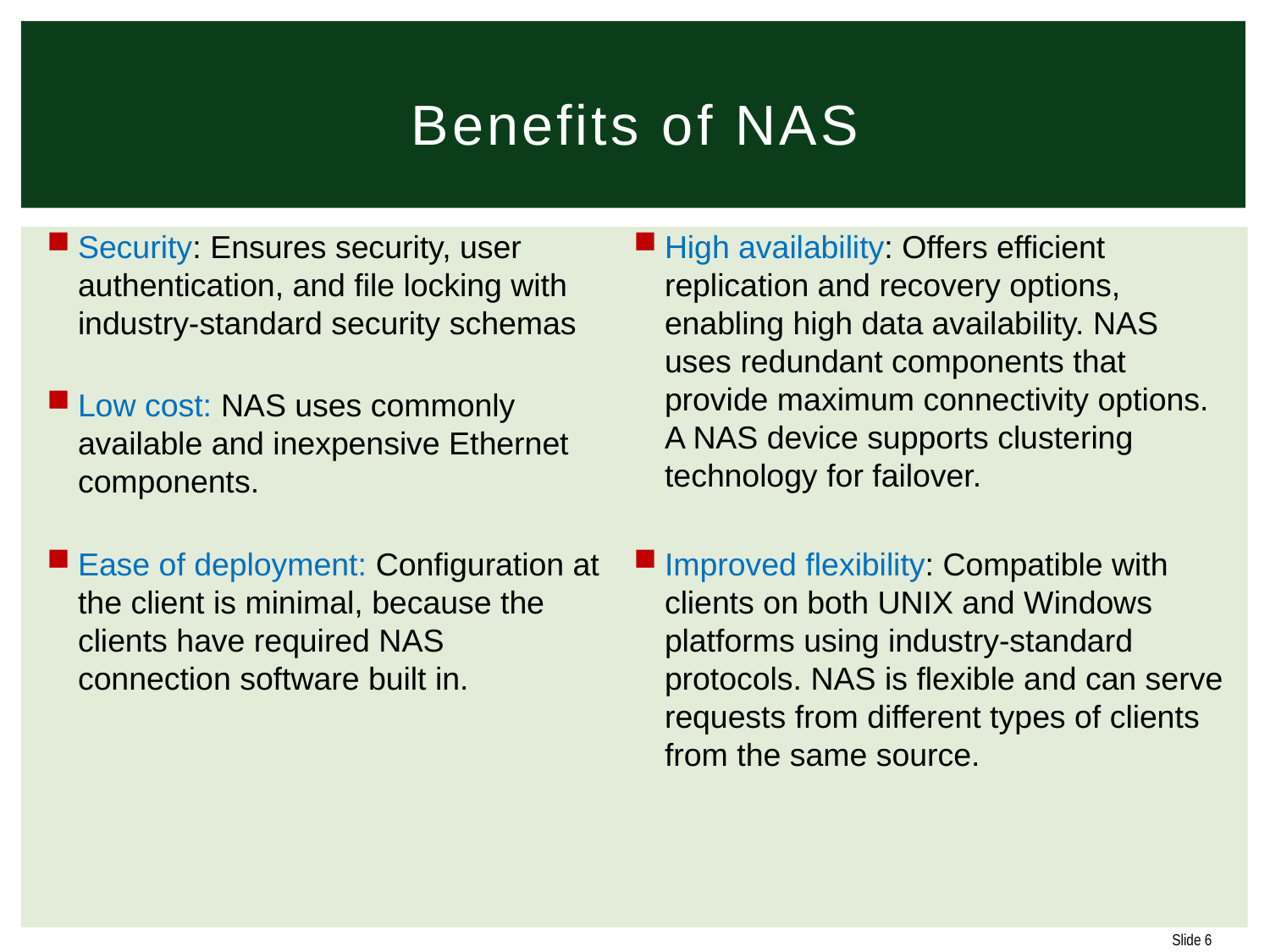

# Benefits of NAS
Security: Ensures security, user authentication, and file locking with industry-standard security schemas
Low cost: NAS uses commonly available and inexpensive Ethernet components.
Ease of deployment: Configuration at the client is minimal, because the clients have required NAS connection software built in.

High availability: Offers efficient replication and recovery options, enabling high data availability. NAS uses redundant components that provide maximum connectivity options. A NAS device supports clustering technology for failover.

Improved flexibility: Compatible with clients on both UNIX and Windows platforms using industry-standard protocols. NAS is flexible and can serve requests from different types of clients from the same source.